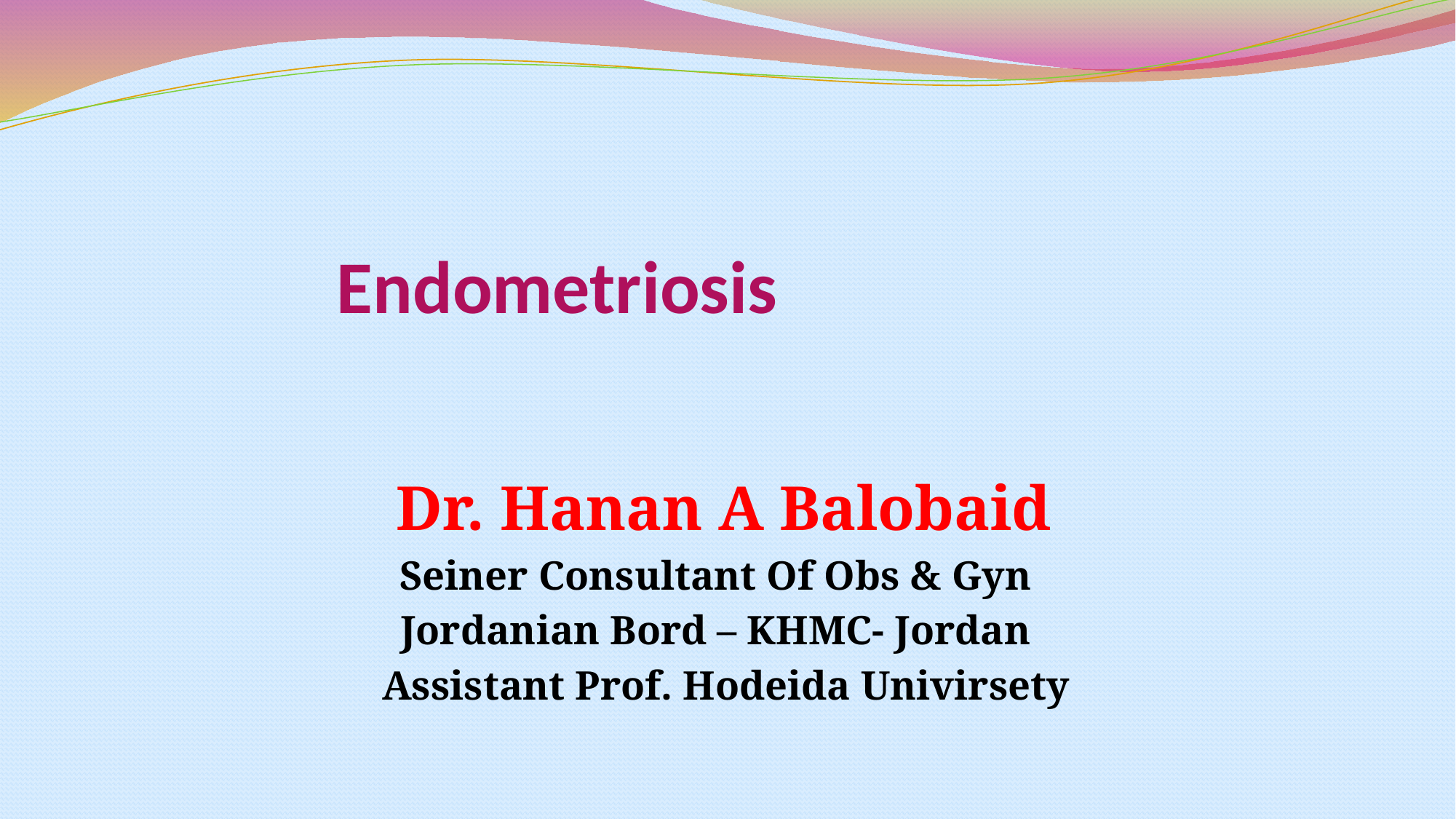

# Endometriosis
Dr. Hanan A Balobaid
Seiner Consultant Of Obs & Gyn
Jordanian Bord – KHMC- Jordan
Assistant Prof. Hodeida Univirsety